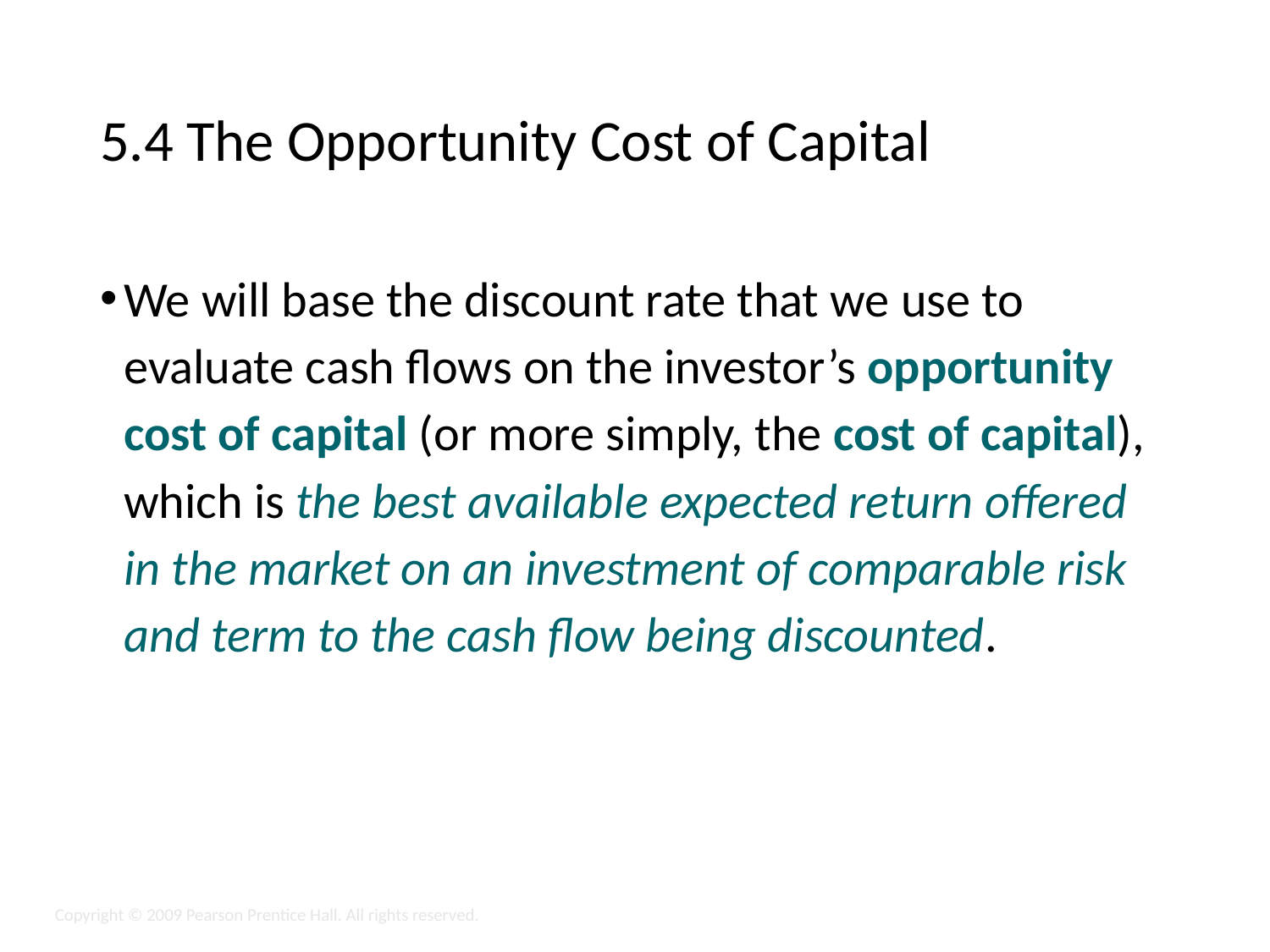

# 5.4 The Opportunity Cost of Capital
We will base the discount rate that we use to evaluate cash flows on the investor’s opportunity cost of capital (or more simply, the cost of capital), which is the best available expected return offered in the market on an investment of comparable risk and term to the cash flow being discounted.
Copyright © 2009 Pearson Prentice Hall. All rights reserved.